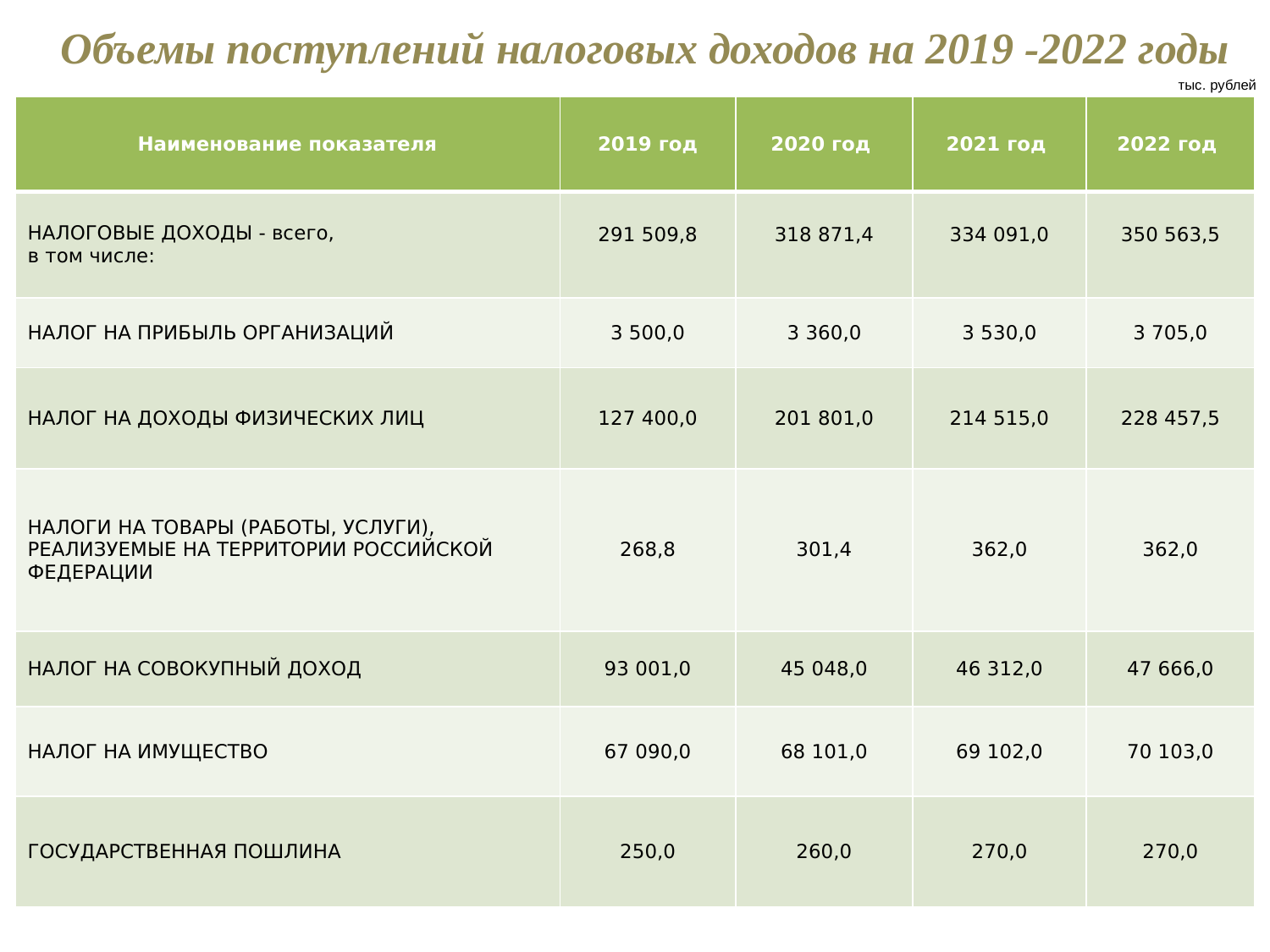

Объемы поступлений налоговых доходов на 2019 -2022 годы
тыс. рублей
| Наименование показателя | 2019 год | 2020 год | 2021 год | 2022 год |
| --- | --- | --- | --- | --- |
| НАЛОГОВЫЕ ДОХОДЫ - всего, в том числе: | 291 509,8 | 318 871,4 | 334 091,0 | 350 563,5 |
| НАЛОГ НА ПРИБЫЛЬ ОРГАНИЗАЦИЙ | 3 500,0 | 3 360,0 | 3 530,0 | 3 705,0 |
| НАЛОГ НА ДОХОДЫ ФИЗИЧЕСКИХ ЛИЦ | 127 400,0 | 201 801,0 | 214 515,0 | 228 457,5 |
| НАЛОГИ НА ТОВАРЫ (РАБОТЫ, УСЛУГИ), РЕАЛИЗУЕМЫЕ НА ТЕРРИТОРИИ РОССИЙСКОЙ ФЕДЕРАЦИИ | 268,8 | 301,4 | 362,0 | 362,0 |
| НАЛОГ НА СОВОКУПНЫЙ ДОХОД | 93 001,0 | 45 048,0 | 46 312,0 | 47 666,0 |
| НАЛОГ НА ИМУЩЕСТВО | 67 090,0 | 68 101,0 | 69 102,0 | 70 103,0 |
| ГОСУДАРСТВЕННАЯ ПОШЛИНА | 250,0 | 260,0 | 270,0 | 270,0 |